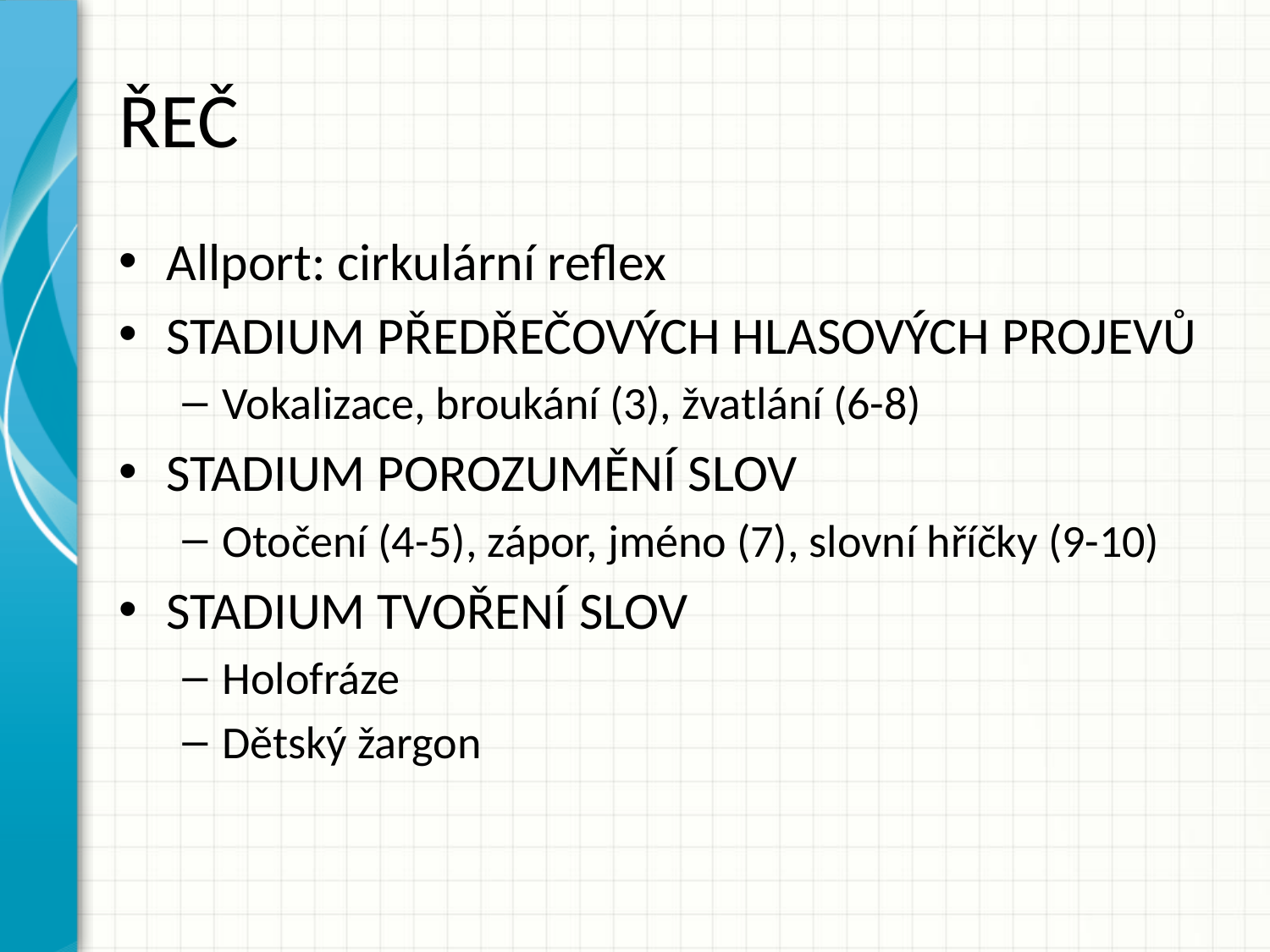

# ŘEČ
Allport: cirkulární reflex
STADIUM PŘEDŘEČOVÝCH HLASOVÝCH PROJEVŮ
Vokalizace, broukání (3), žvatlání (6-8)
STADIUM POROZUMĚNÍ SLOV
Otočení (4-5), zápor, jméno (7), slovní hříčky (9-10)
STADIUM TVOŘENÍ SLOV
Holofráze
Dětský žargon